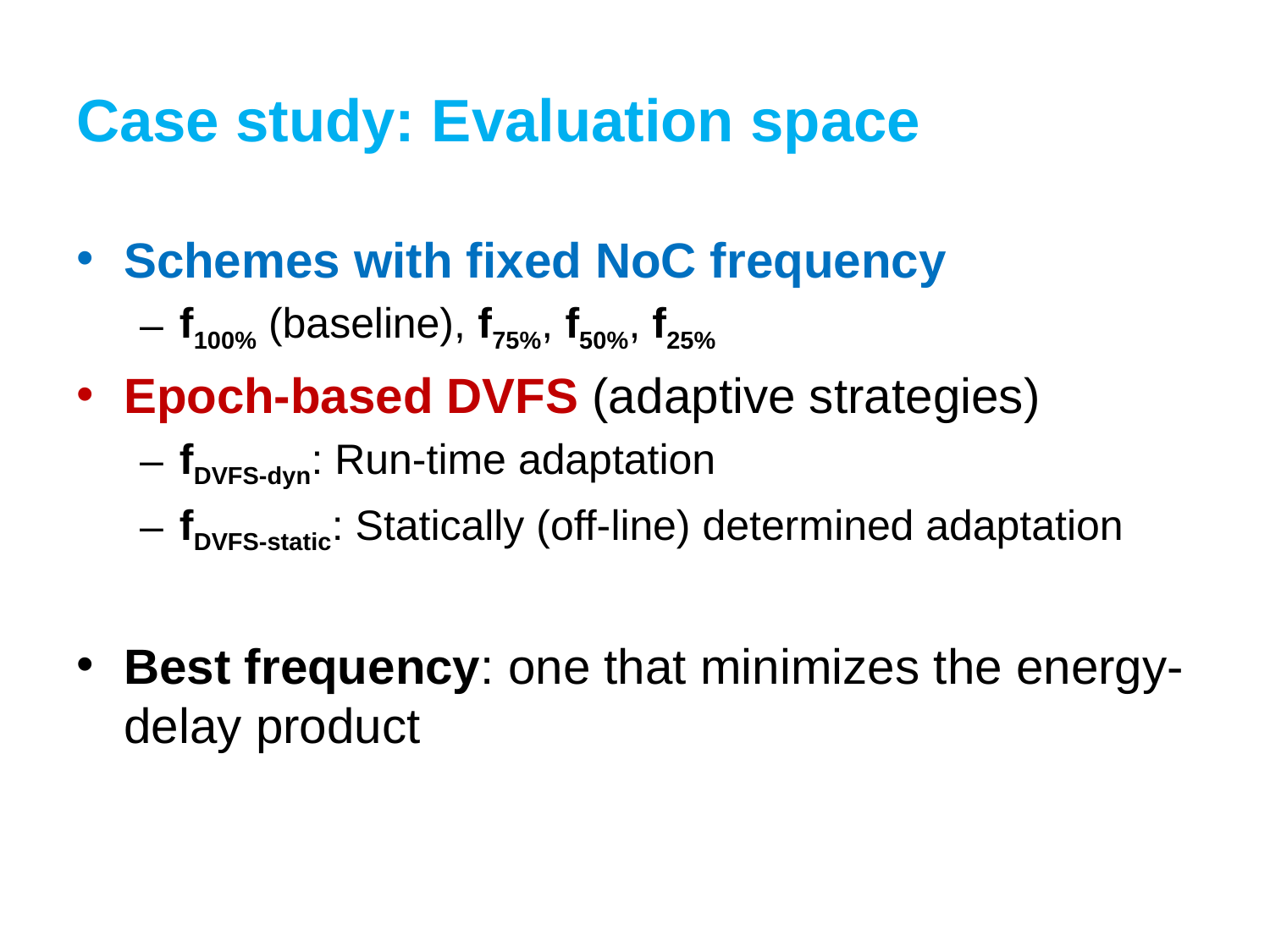

# Case study: Evaluation space
Schemes with fixed NoC frequency
f100% (baseline), f75%, f50%, f25%
Epoch-based DVFS (adaptive strategies)
fDVFS-dyn: Run-time adaptation
fDVFS-static: Statically (off-line) determined adaptation

Best frequency: one that minimizes the energy-delay product